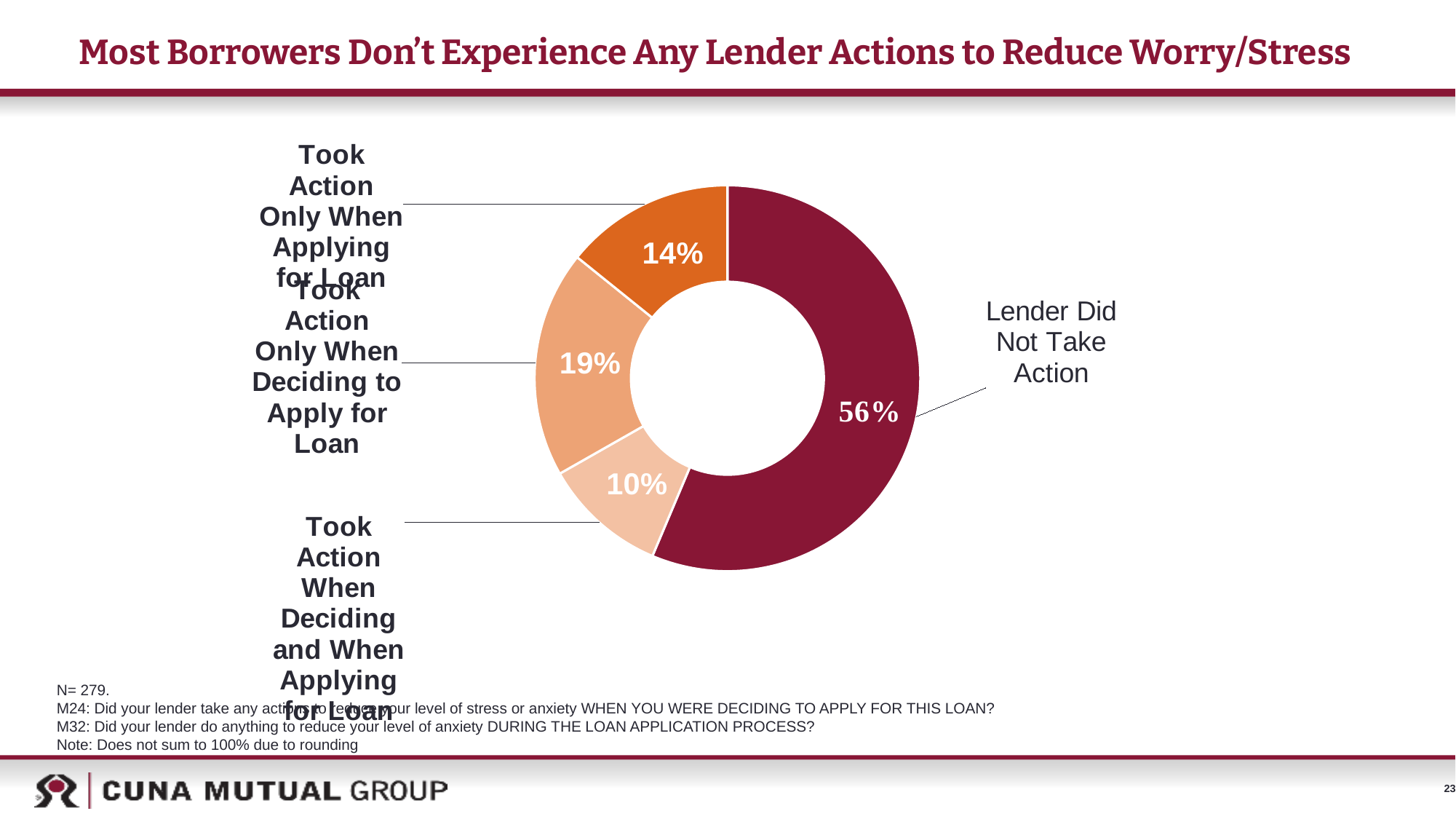

# Most Borrowers Don’t Experience Any Lender Actions to Reduce Worry/Stress

### Chart

| Category | Sales |
|---|---|
| Did Not Take Action | 0.563 |
| Took Action When Deciding and When Applying for Loan | 0.104 |
| Took Action Only When Deciding to Apply for Loan | 0.19 |
| Took Action Only When Applying for Loan | 0.142 |
N= 279.
M24: Did your lender take any actions to reduce your level of stress or anxiety WHEN YOU WERE DECIDING TO APPLY FOR THIS LOAN?
M32: Did your lender do anything to reduce your level of anxiety DURING THE LOAN APPLICATION PROCESS?
Note: Does not sum to 100% due to rounding